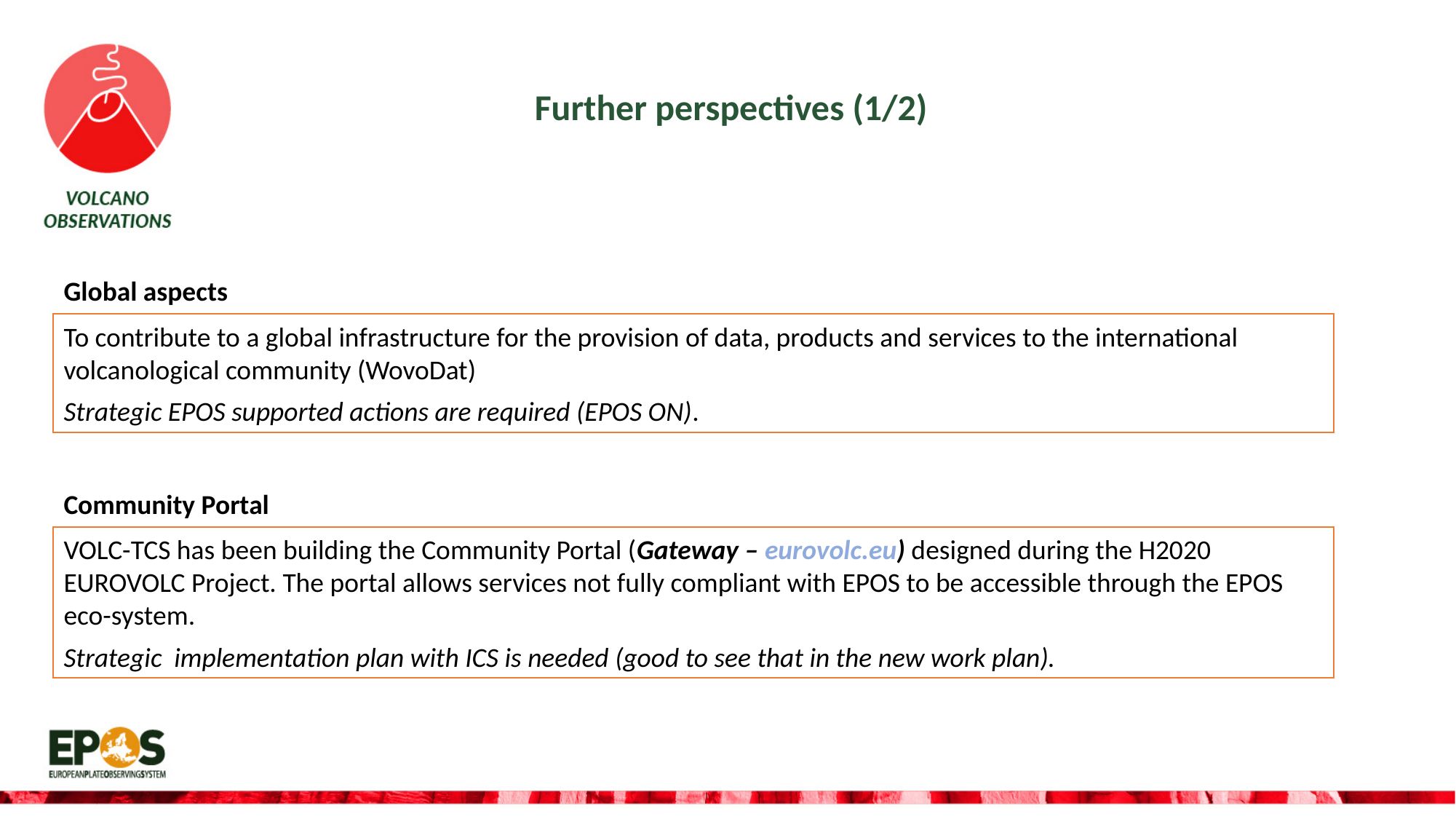

Further perspectives (1/2)
Global aspects
To contribute to a global infrastructure for the provision of data, products and services to the international volcanological community (WovoDat)
Strategic EPOS supported actions are required (EPOS ON).
Community Portal
VOLC-TCS has been building the Community Portal (Gateway – eurovolc.eu) designed during the H2020 EUROVOLC Project. The portal allows services not fully compliant with EPOS to be accessible through the EPOS eco-system.
Strategic  implementation plan with ICS is needed (good to see that in the new work plan).